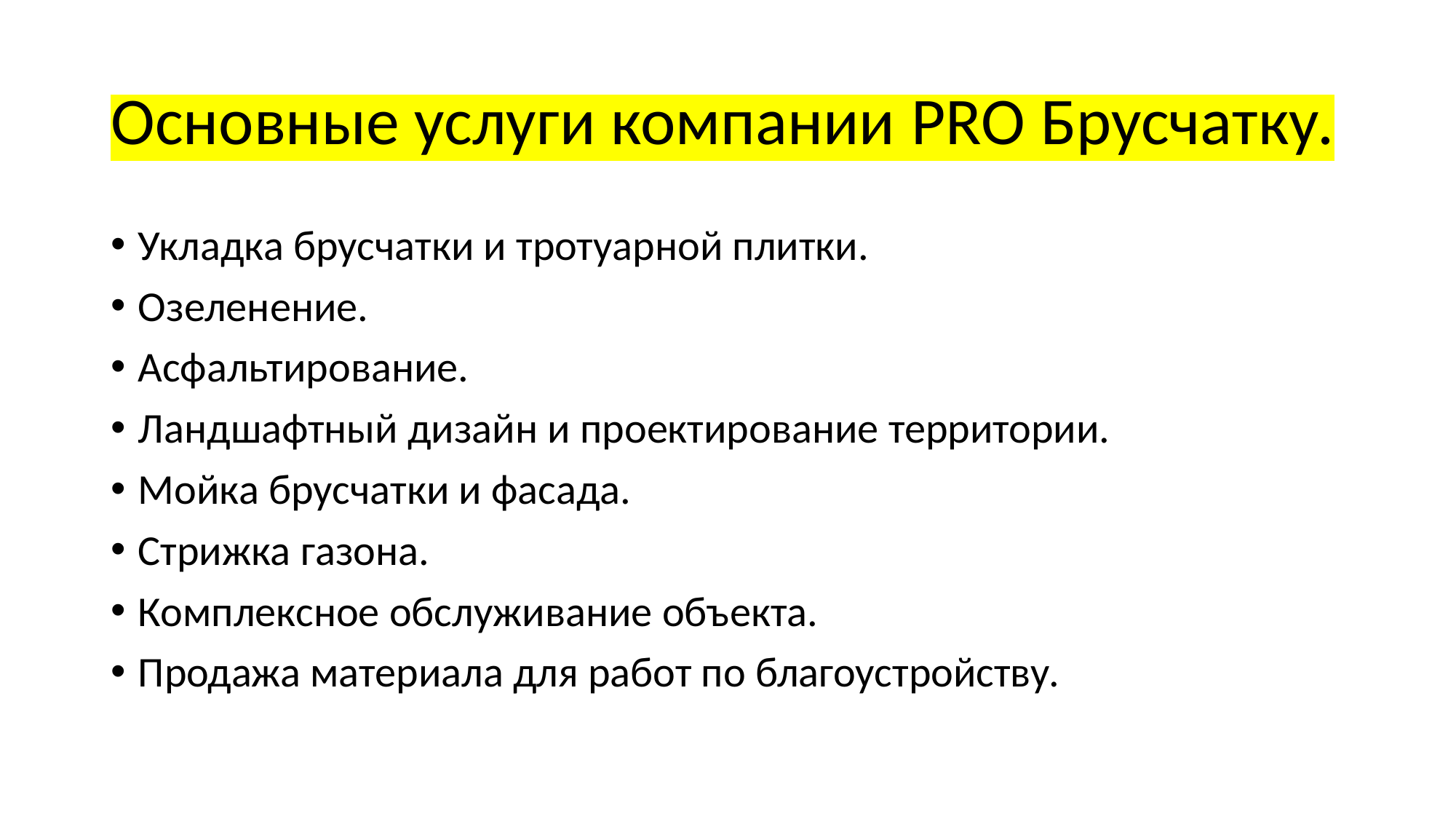

# Основные услуги компании PRO Брусчатку.
Укладка брусчатки и тротуарной плитки.
Озеленение.
Асфальтирование.
Ландшафтный дизайн и проектирование территории.
Мойка брусчатки и фасада.
Стрижка газона.
Комплексное обслуживание объекта.
Продажа материала для работ по благоустройству.